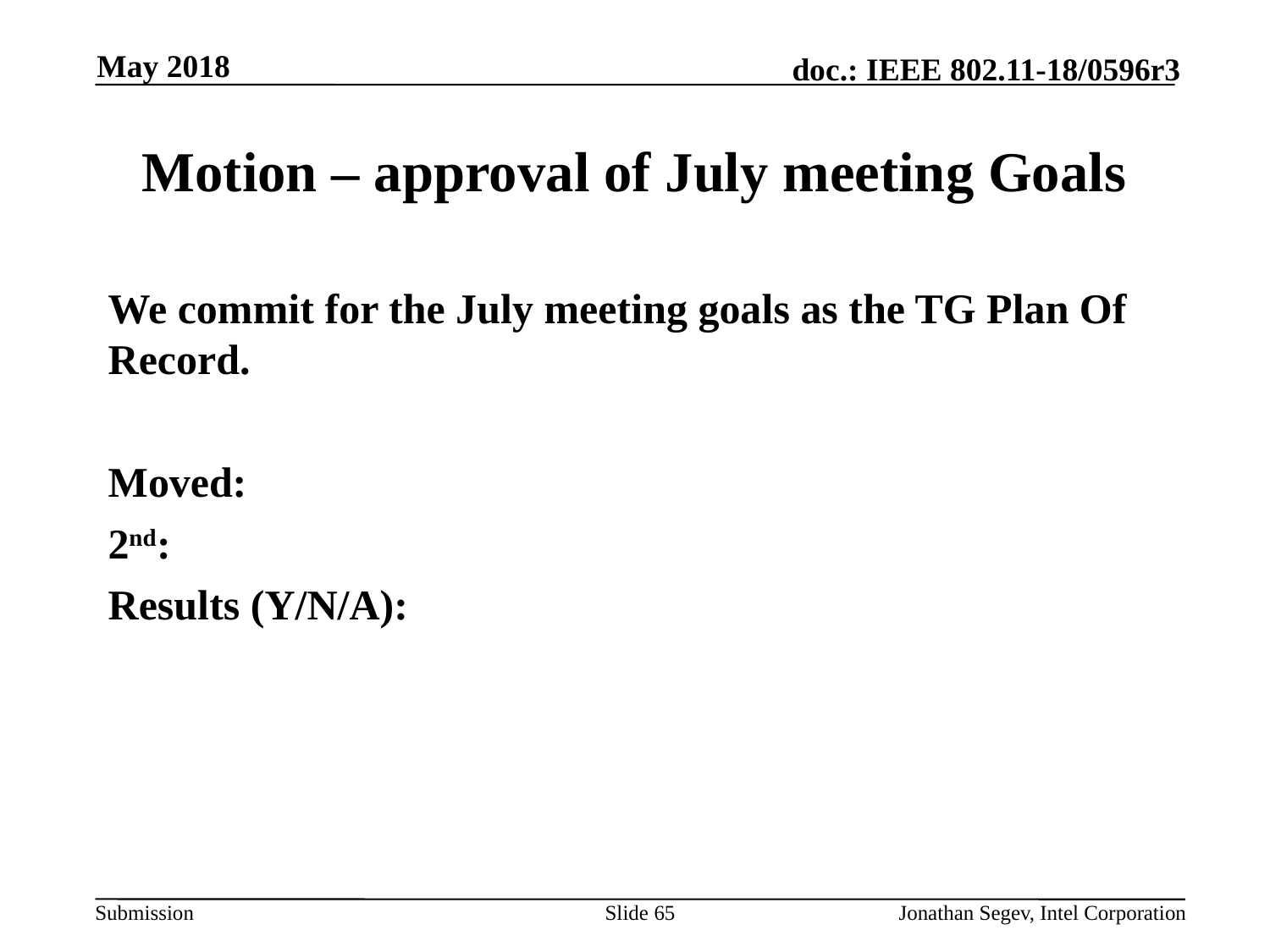

May 2018
# Motion – approval of July meeting Goals
We commit for the July meeting goals as the TG Plan Of Record.

Moved:
2nd:
Results (Y/N/A):
Slide 65
Jonathan Segev, Intel Corporation